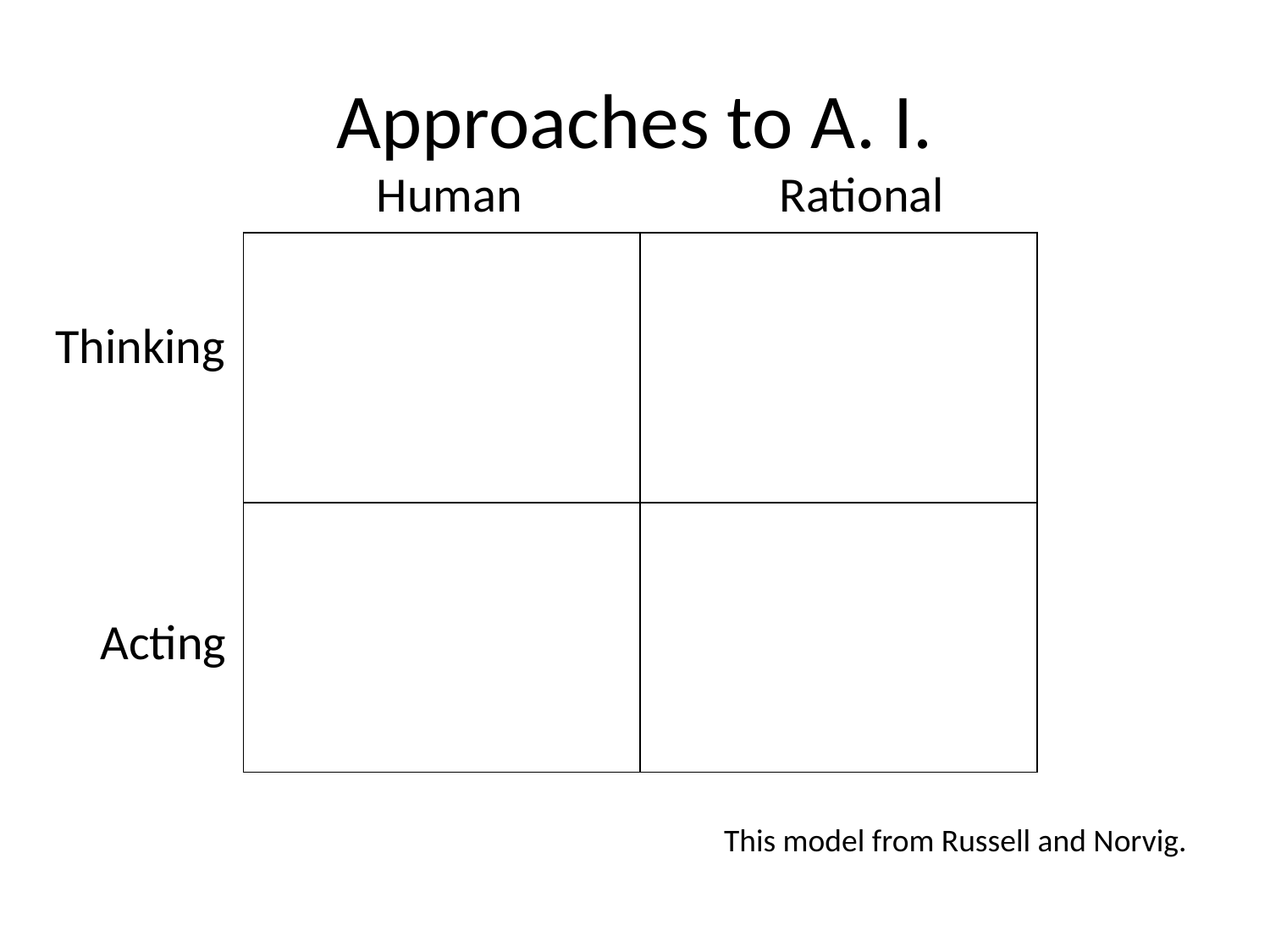

# Approaches to A. I.
Human                       Rational
|  |  |
| --- | --- |
|  |  |
Thinking

    Acting
This model from Russell and Norvig.